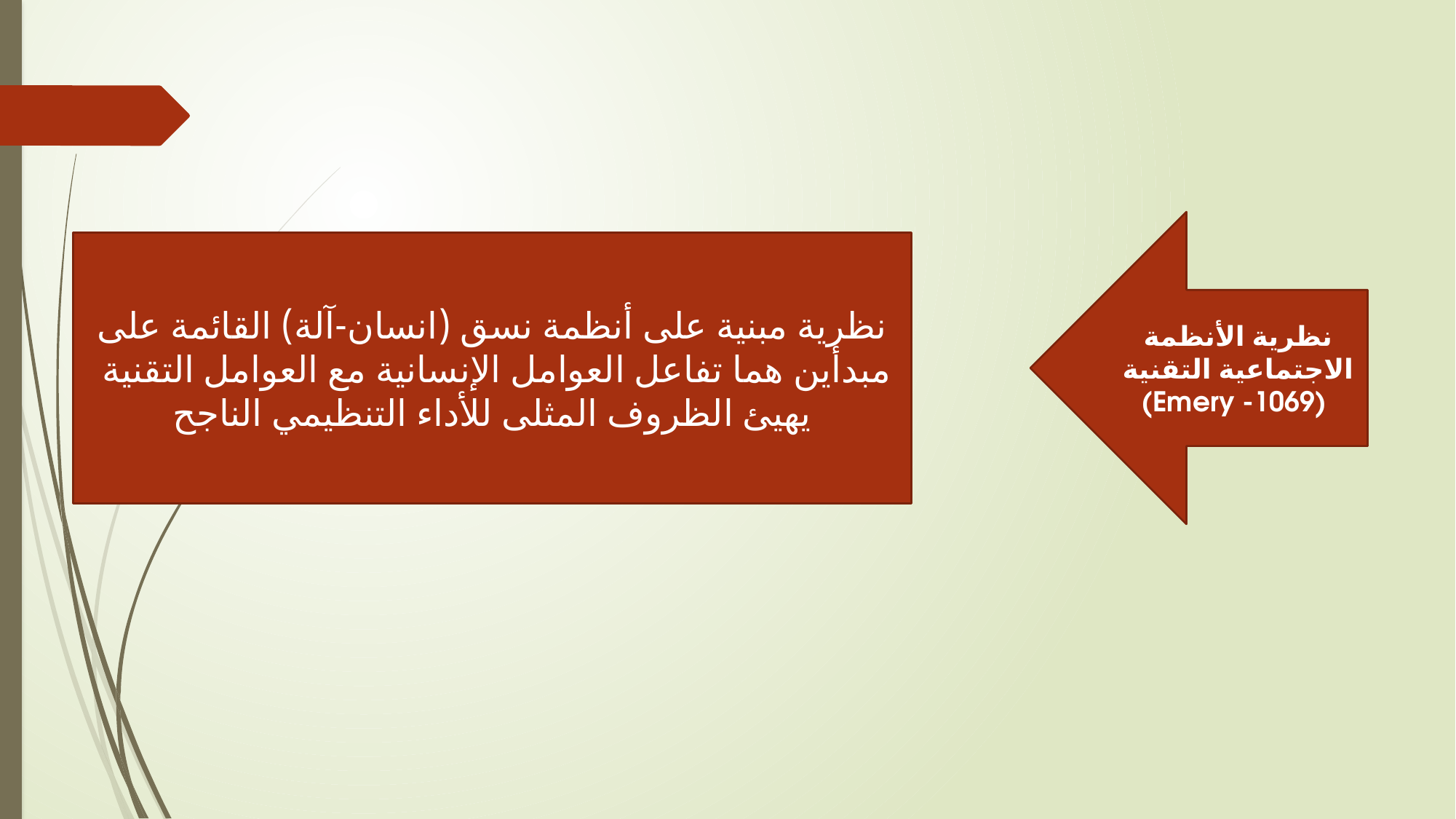

نظرية الأنظمة الاجتماعية التقنية (Emery -1069)
نظرية مبنية على أنظمة نسق (انسان-آلة) القائمة على مبدأين هما تفاعل العوامل الإنسانية مع العوامل التقنية  يهيئ الظروف المثلى للأداء التنظيمي الناجح